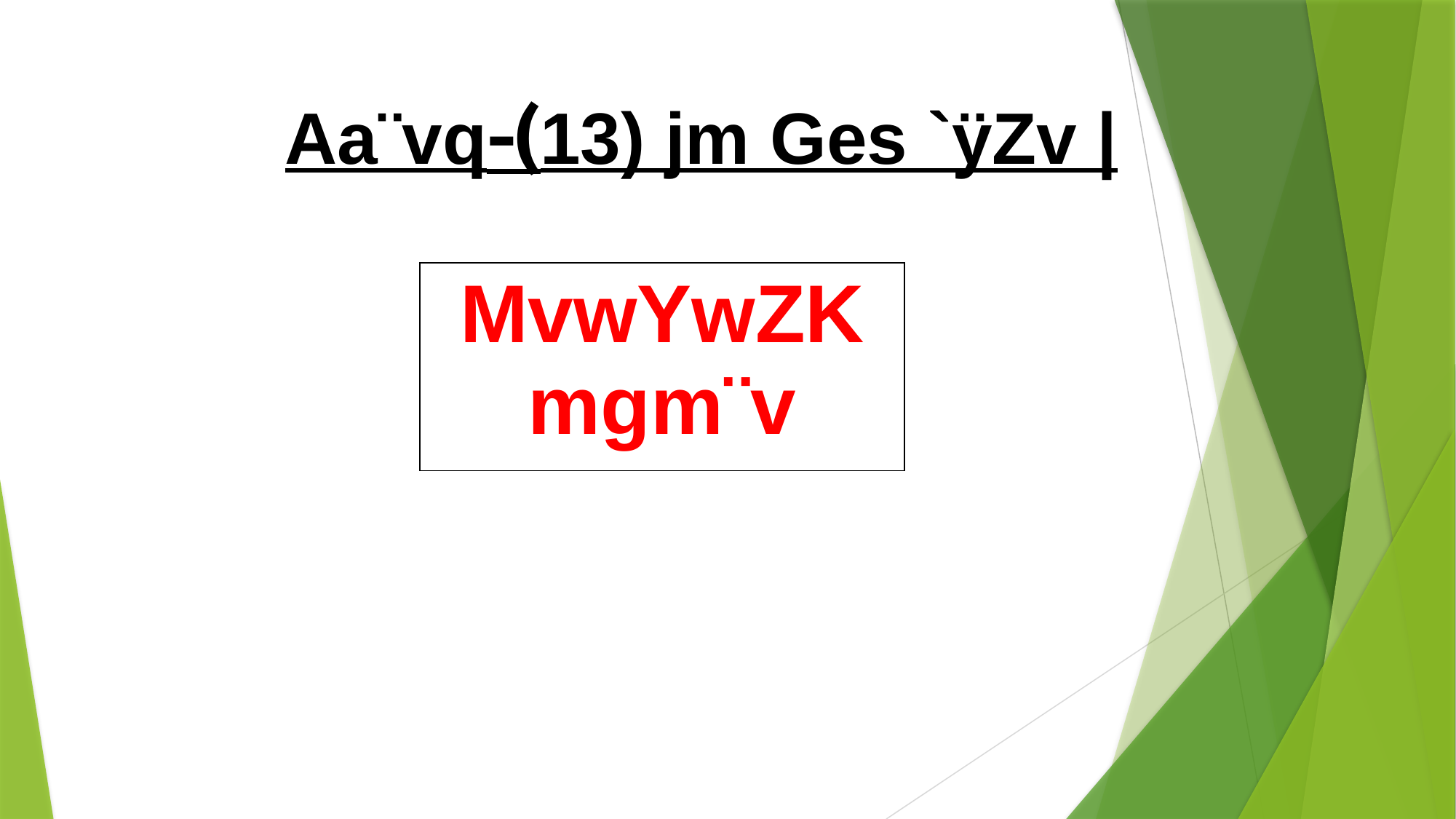

Aa¨vq-(13) jm Ges `ÿZv |
| MvwYwZK mgm¨v |
| --- |